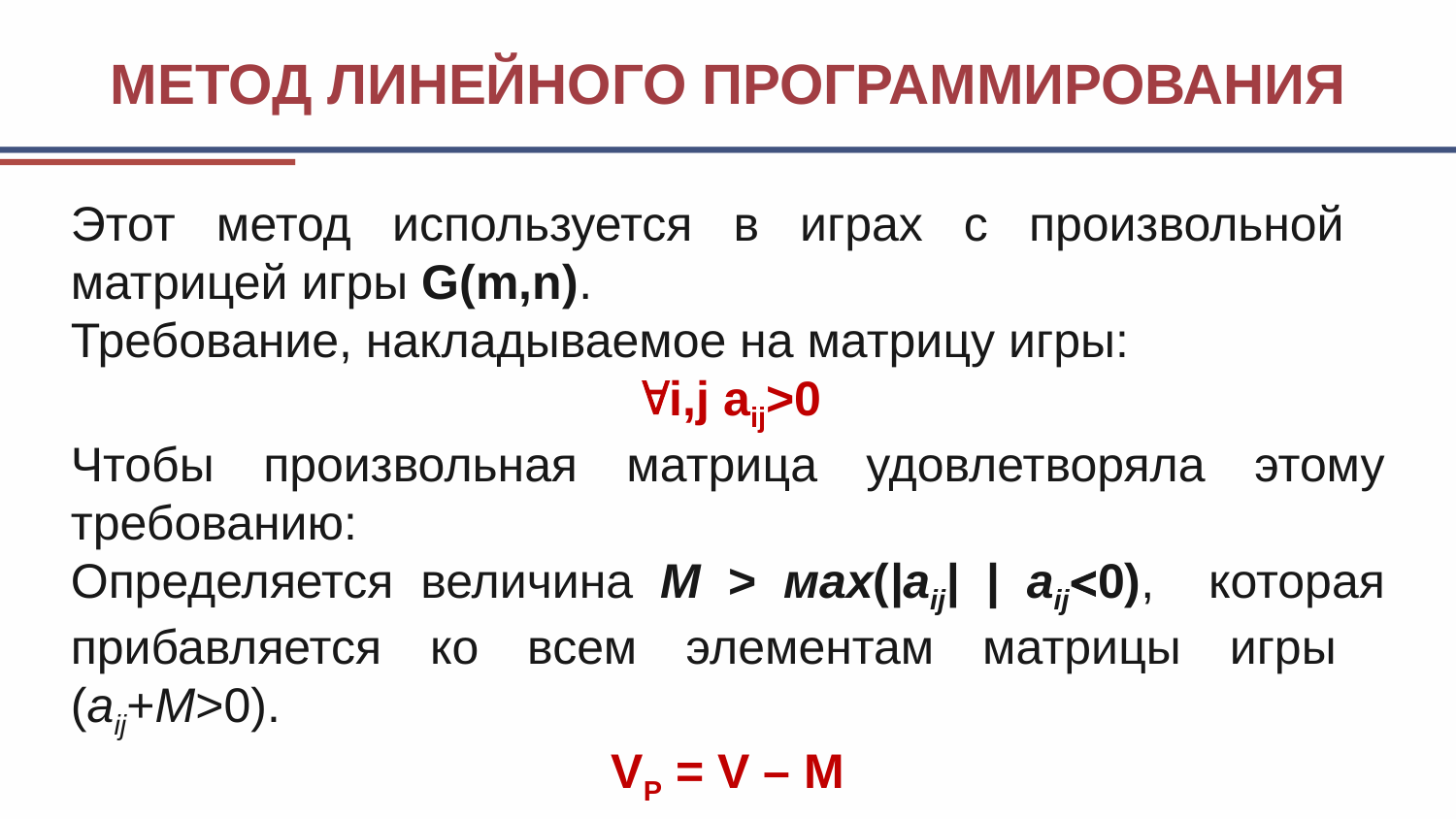

# Метод линейного программирования
Этот метод используется в играх с произвольной  матрицей игры G(m,n).
Требование, накладываемое на матрицу игры:
∀i,j aij>0
Чтобы произвольная матрица удовлетворяла этому требованию:
Определяется величина M > мах(|аij| | aij<0),  которая прибавляется ко всем элементам матрицы игры  (aij+M>0).
VP = V – M